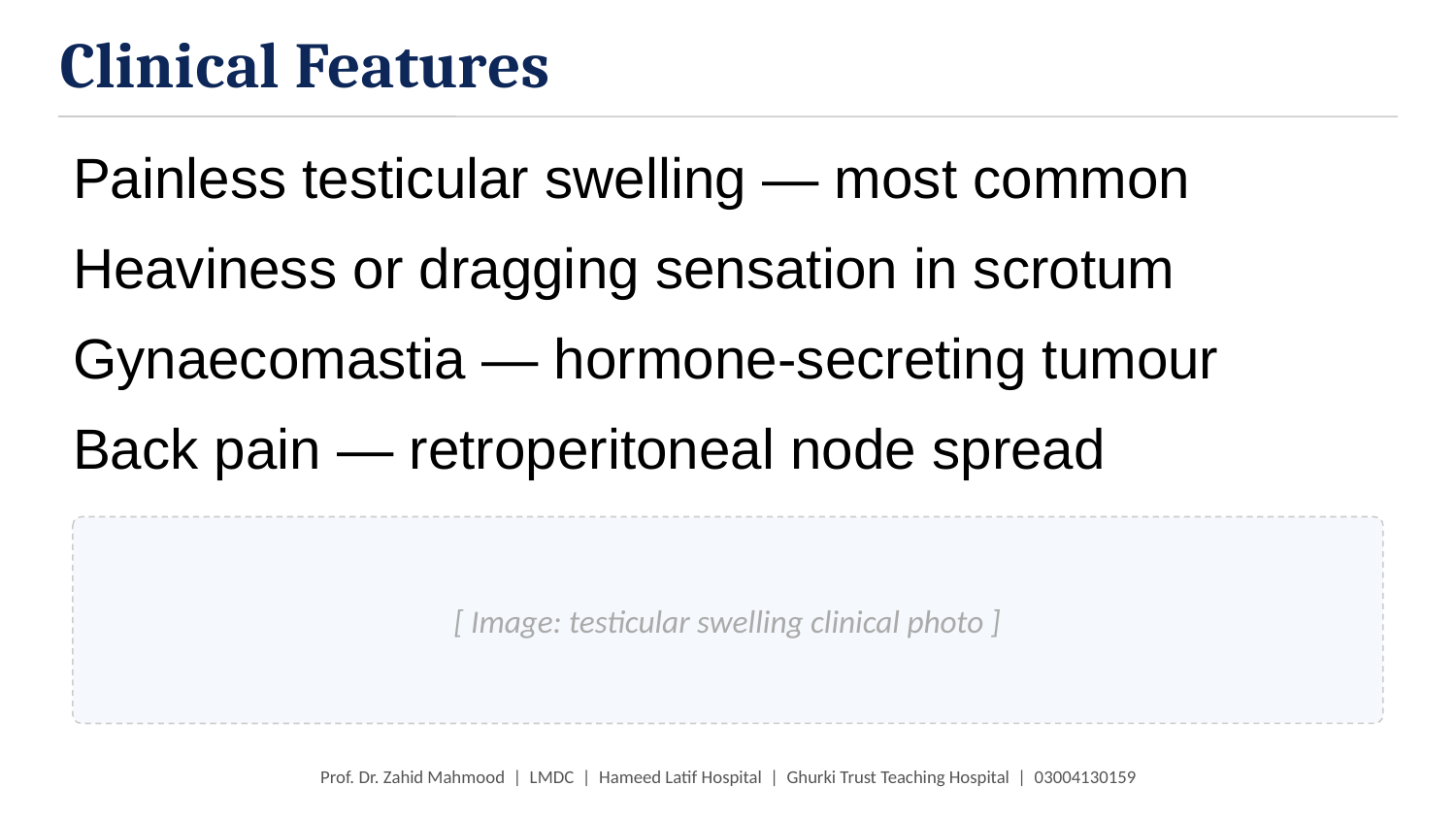

Clinical Features

Painless testicular swelling — most common
Heaviness or dragging sensation in scrotum
Gynaecomastia — hormone-secreting tumour
Back pain — retroperitoneal node spread

[ Image: testicular swelling clinical photo ]
Prof. Dr. Zahid Mahmood  |  LMDC  |  Hameed Latif Hospital  |  Ghurki Trust Teaching Hospital  |  03004130159